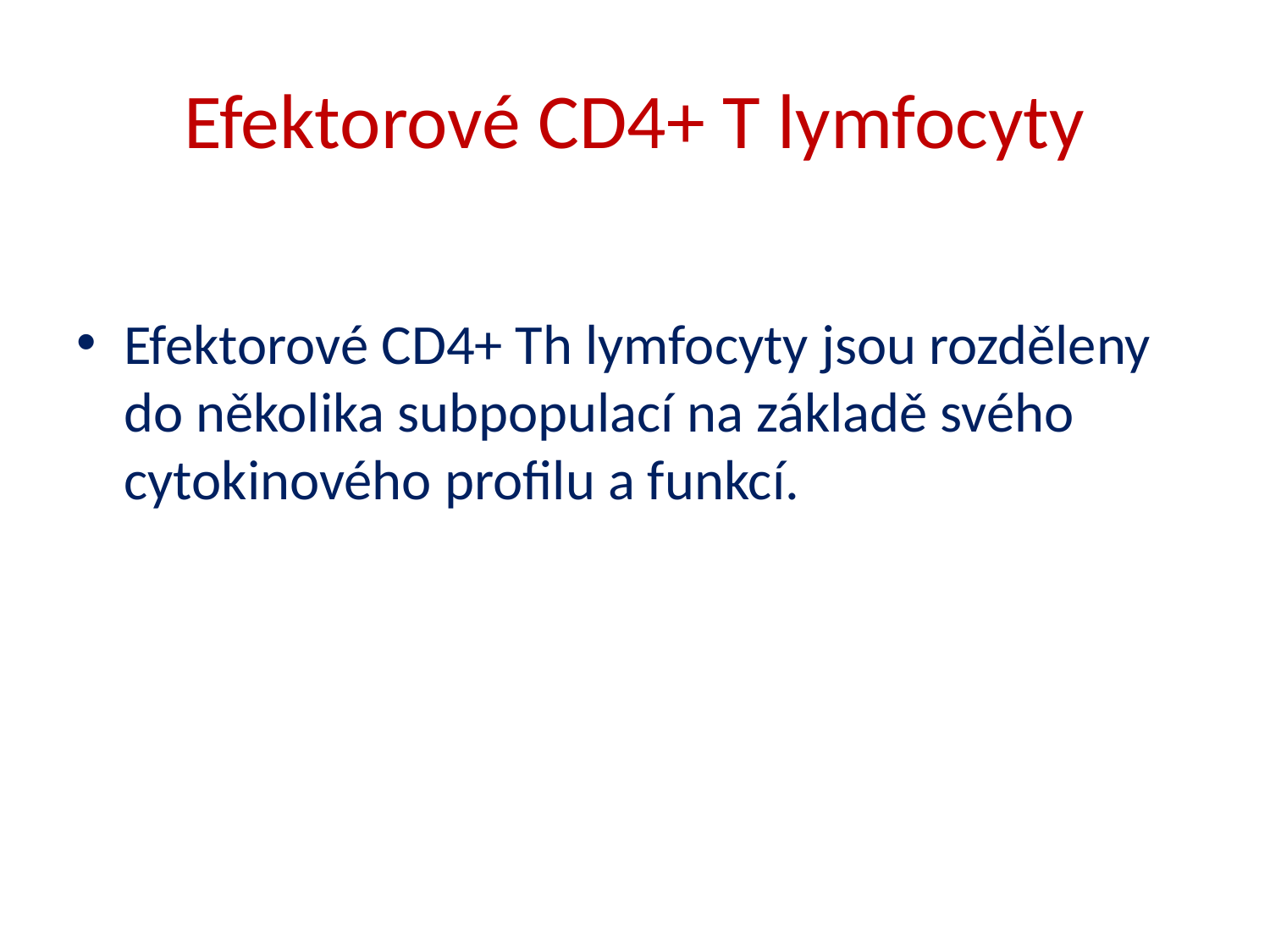

# Efektorové CD4+ T lymfocyty

Efektorové CD4+ Th lymfocyty jsou rozděleny do několika subpopulací na základě svého cytokinového profilu a funkcí.